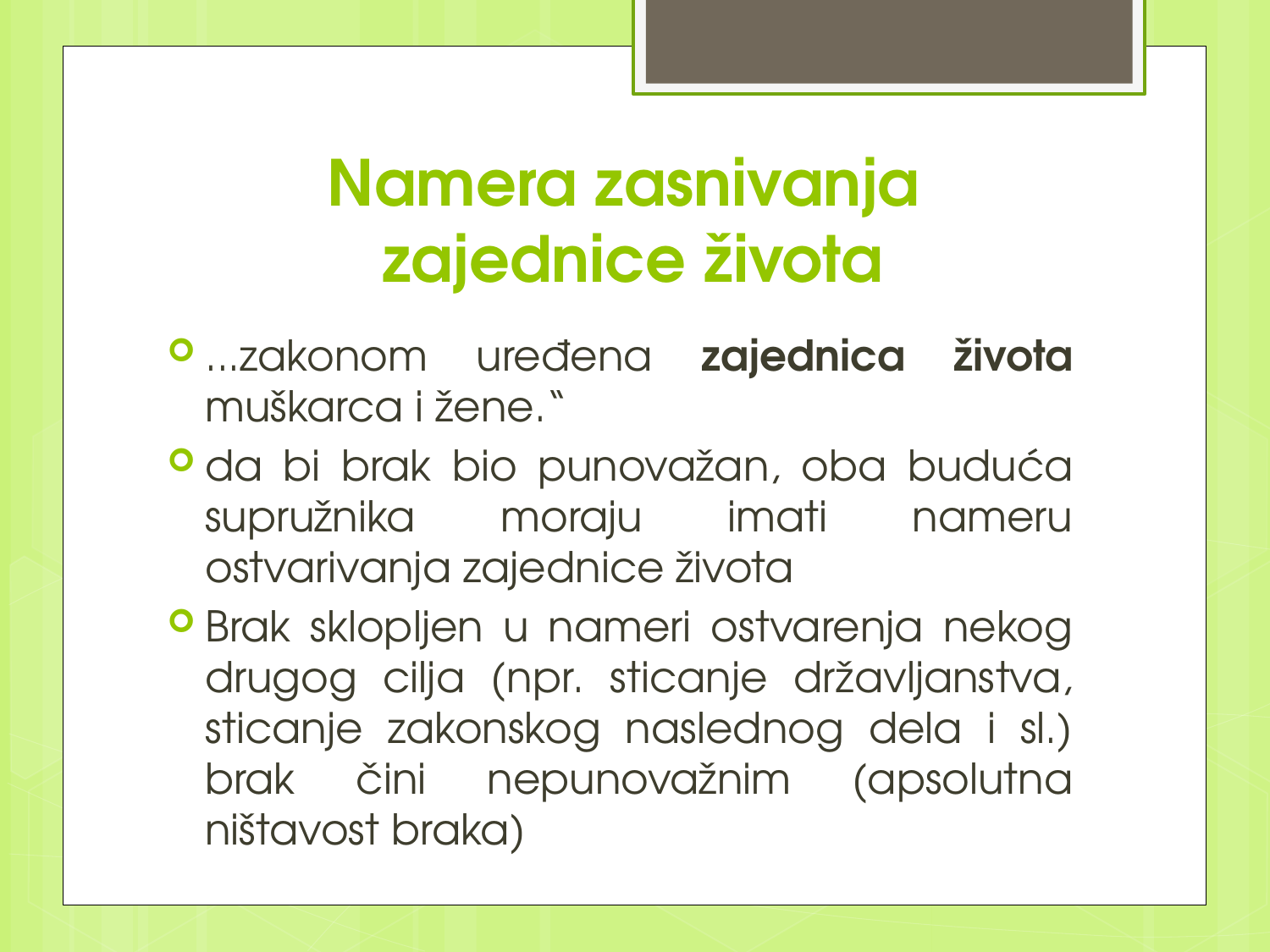

# Namera zasnivanja zajednice života
...zakonom uređena zajednica života muškarca i žene.“
da bi brak bio punovažan, oba buduća supružnika moraju imati nameru ostvarivanja zajednice života
Brak sklopljen u nameri ostvarenja nekog drugog cilja (npr. sticanje državljanstva, sticanje zakonskog naslednog dela i sl.) brak čini nepunovažnim (apsolutna ništavost braka)